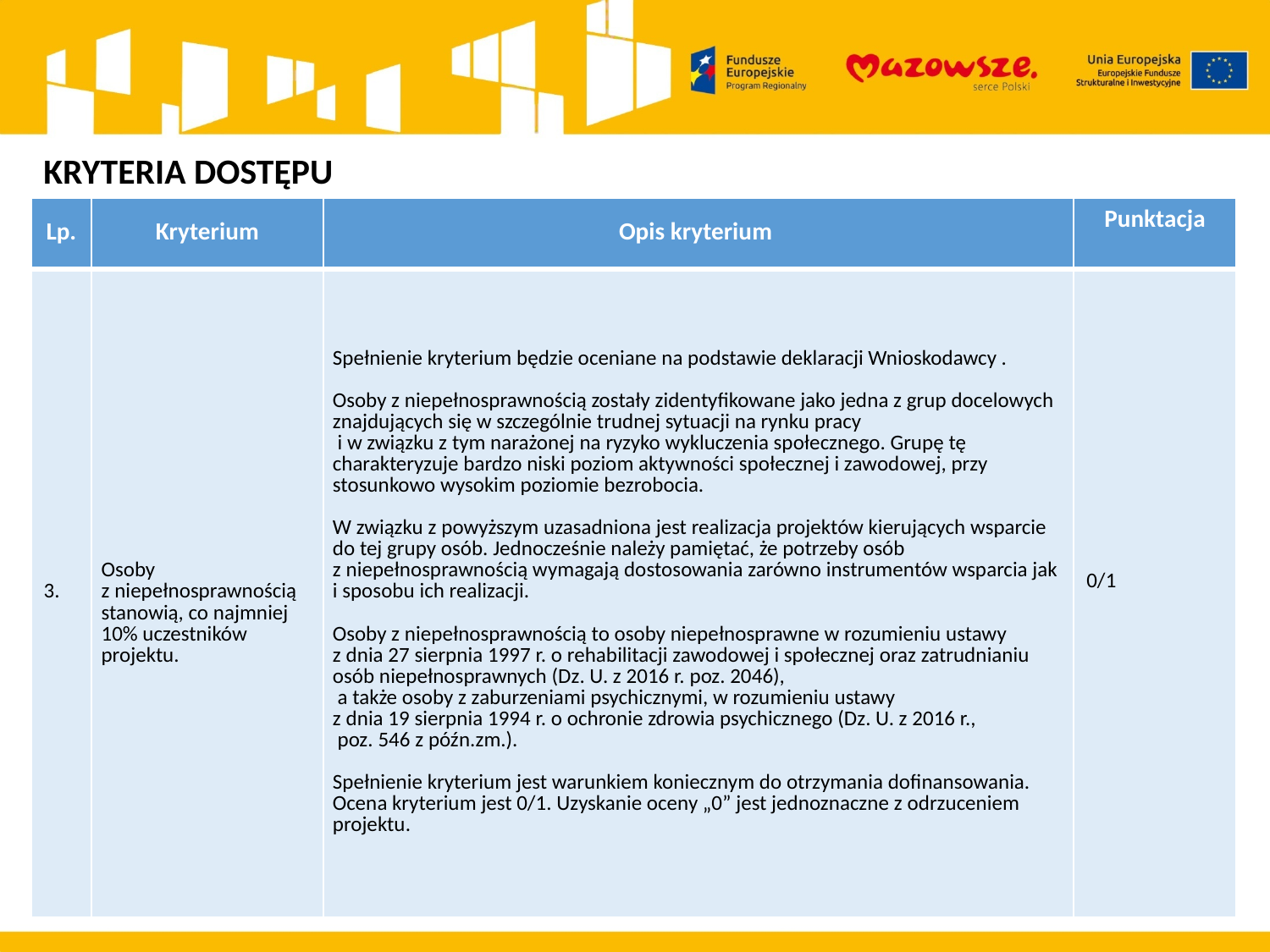

KRYTERIA DOSTĘPU
| Lp. | Kryterium | Opis kryterium | Punktacja |
| --- | --- | --- | --- |
| 3. | Osoby z niepełnosprawnością stanowią, co najmniej 10% uczestników projektu. | Spełnienie kryterium będzie oceniane na podstawie deklaracji Wnioskodawcy . Osoby z niepełnosprawnością zostały zidentyfikowane jako jedna z grup docelowych znajdujących się w szczególnie trudnej sytuacji na rynku pracy i w związku z tym narażonej na ryzyko wykluczenia społecznego. Grupę tę charakteryzuje bardzo niski poziom aktywności społecznej i zawodowej, przy stosunkowo wysokim poziomie bezrobocia. W związku z powyższym uzasadniona jest realizacja projektów kierujących wsparcie do tej grupy osób. Jednocześnie należy pamiętać, że potrzeby osób z niepełnosprawnością wymagają dostosowania zarówno instrumentów wsparcia jak i sposobu ich realizacji. Osoby z niepełnosprawnością to osoby niepełnosprawne w rozumieniu ustawy z dnia 27 sierpnia 1997 r. o rehabilitacji zawodowej i społecznej oraz zatrudnianiu osób niepełnosprawnych (Dz. U. z 2016 r. poz. 2046), a także osoby z zaburzeniami psychicznymi, w rozumieniu ustawy z dnia 19 sierpnia 1994 r. o ochronie zdrowia psychicznego (Dz. U. z 2016 r., poz. 546 z późn.zm.). Spełnienie kryterium jest warunkiem koniecznym do otrzymania dofinansowania. Ocena kryterium jest 0/1. Uzyskanie oceny „0” jest jednoznaczne z odrzuceniem projektu. | 0/1 |